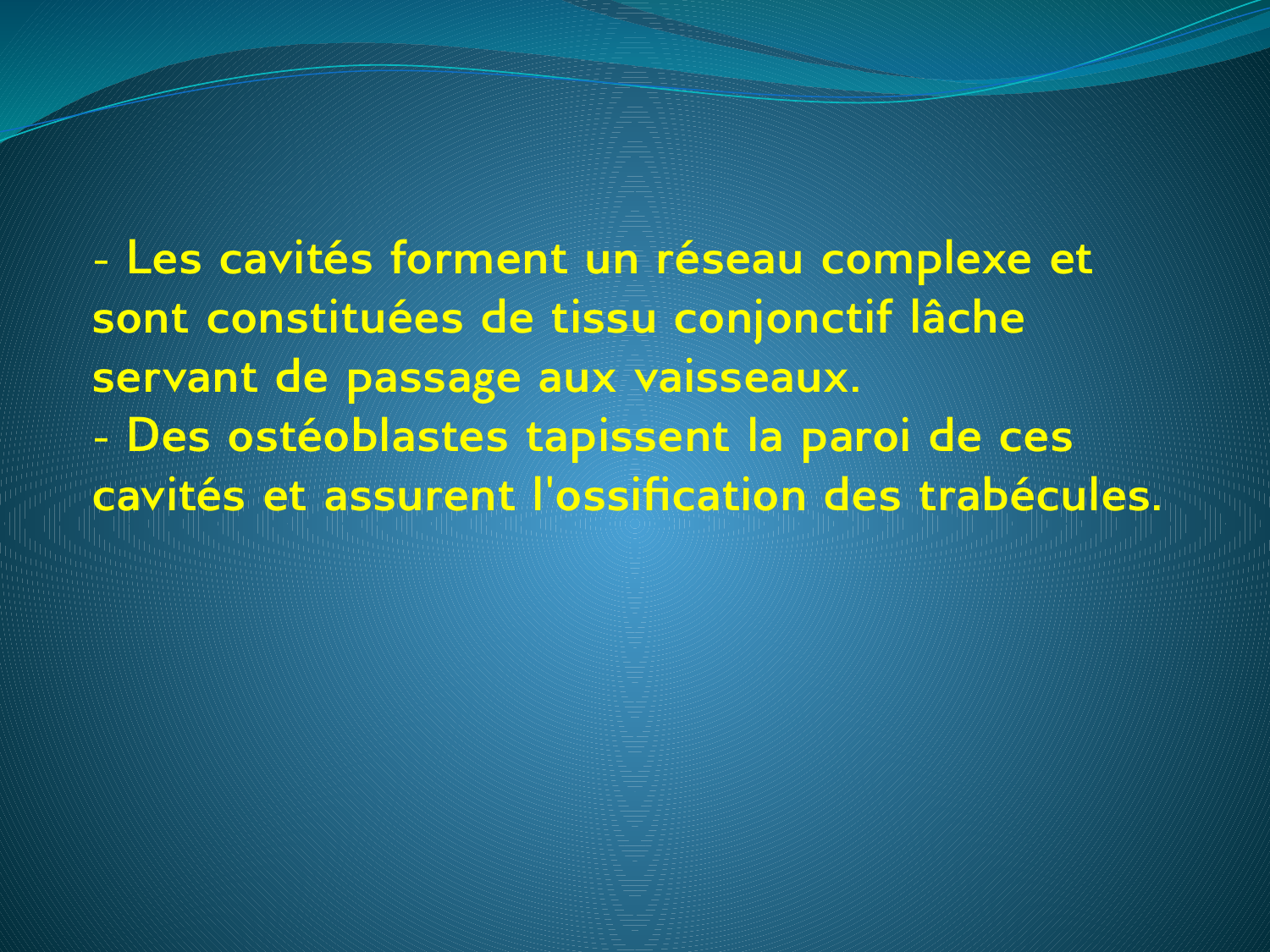

- Les cavités forment un réseau complexe et sont constituées de tissu conjonctif lâche servant de passage aux vaisseaux.
- Des ostéoblastes tapissent la paroi de ces cavités et assurent l'ossification des trabécules.